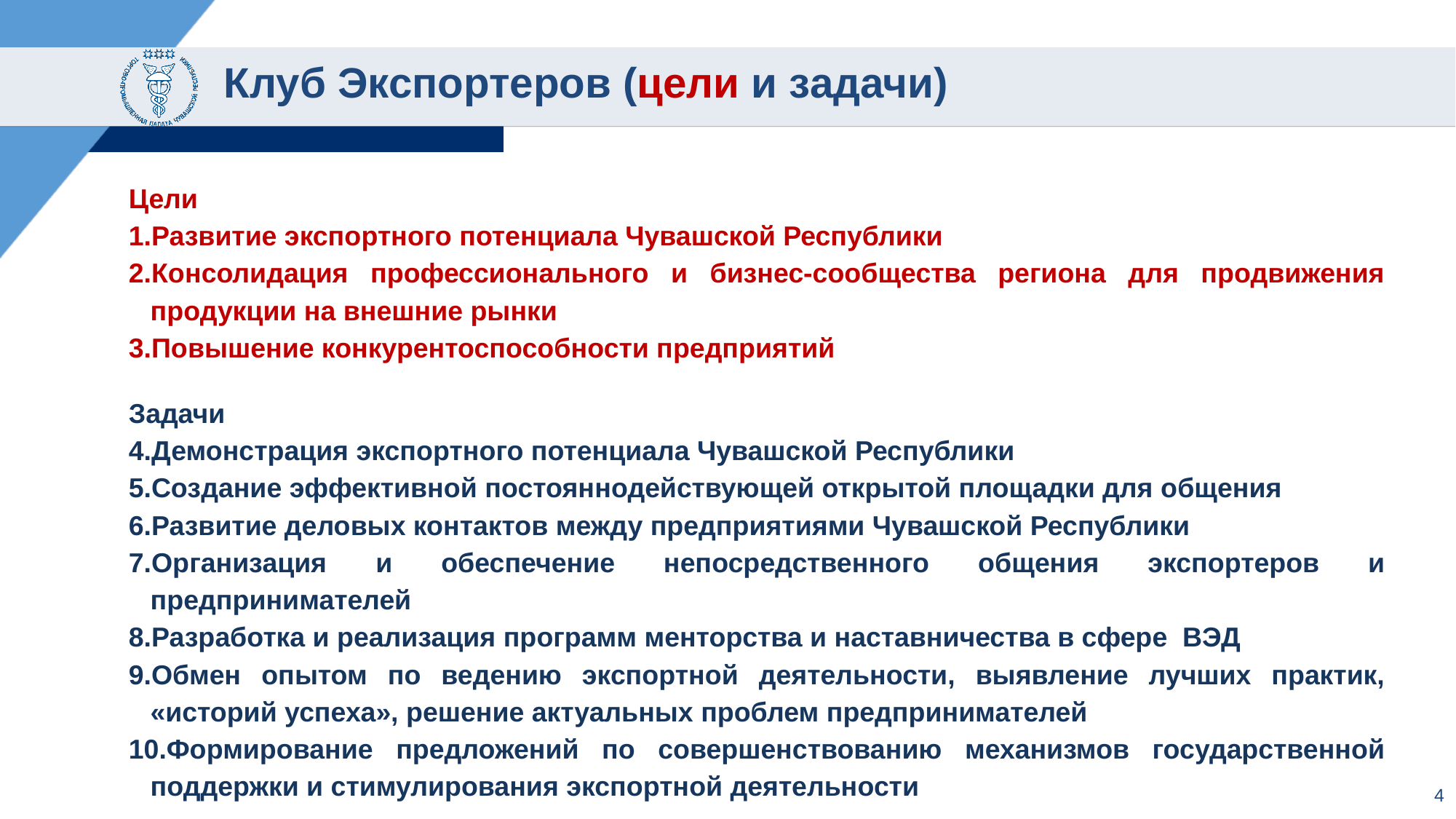

# Клуб Экспортеров (цели и задачи)
Цели
Развитие экспортного потенциала Чувашской Республики
Консолидация профессионального и бизнес-сообщества региона для продвижения продукции на внешние рынки
Повышение конкурентоспособности предприятий

Задачи
Демонстрация экспортного потенциала Чувашской Республики
Создание эффективной постояннодействующей открытой площадки для общения
Развитие деловых контактов между предприятиями Чувашской Республики
Организация и обеспечение непосредственного общения экспортеров и предпринимателей
Разработка и реализация программ менторства и наставничества в сфере  ВЭД
Обмен опытом по ведению экспортной деятельности, выявление лучших практик, «историй успеха», решение актуальных проблем предпринимателей
Формирование предложений по совершенствованию механизмов государственной поддержки и стимулирования экспортной деятельности

4